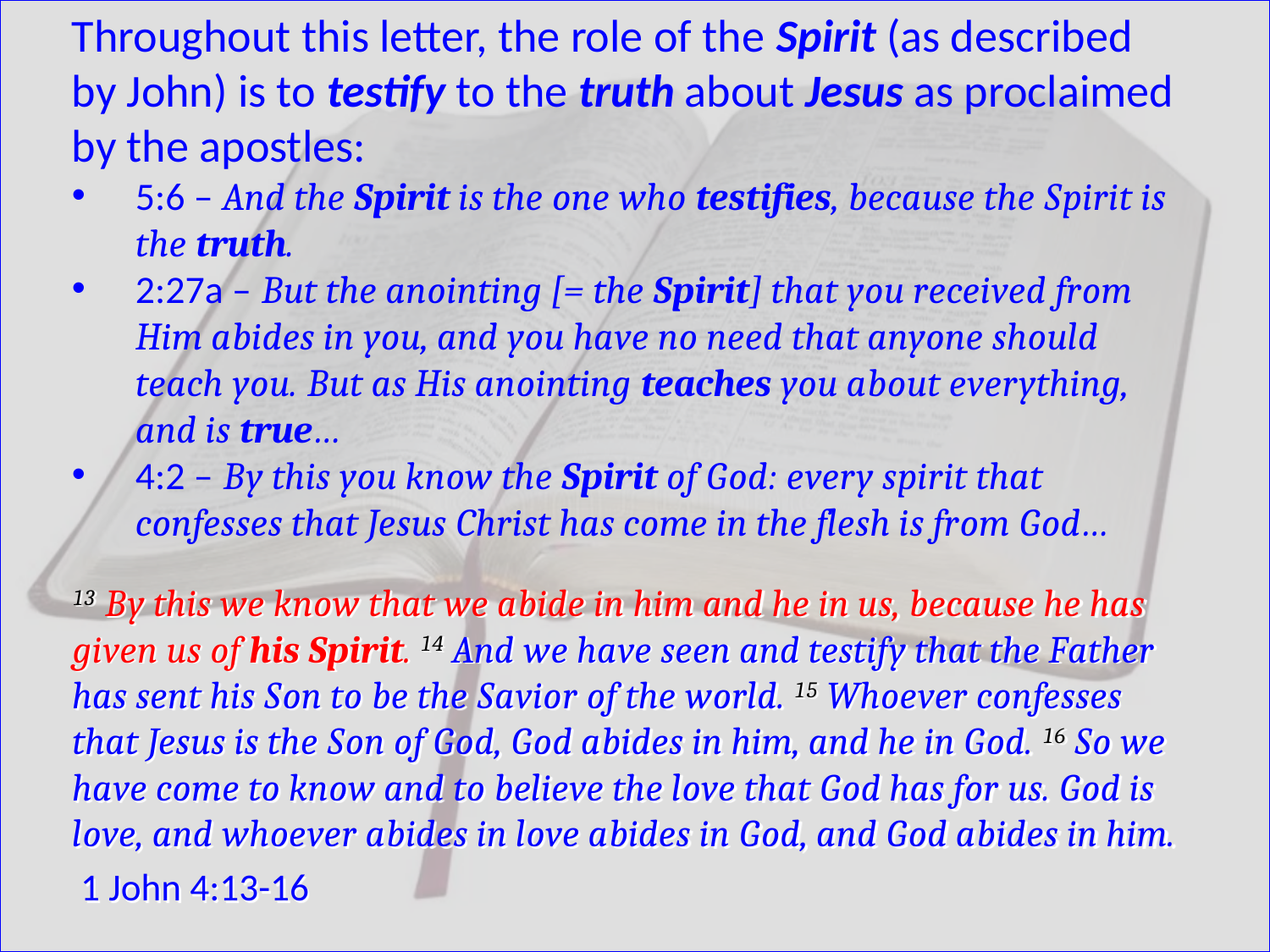

Throughout this letter, the role of the Spirit (as described by John) is to testify to the truth about Jesus as proclaimed by the apostles:
5:6 – And the Spirit is the one who testifies, because the Spirit is the truth.
2:27a – But the anointing [= the Spirit] that you received from Him abides in you, and you have no need that anyone should teach you. But as His anointing teaches you about everything, and is true…
4:2 – By this you know the Spirit of God: every spirit that confesses that Jesus Christ has come in the flesh is from God…
13 By this we know that we abide in him and he in us, because he has given us of his Spirit. 14 And we have seen and testify that the Father has sent his Son to be the Savior of the world. 15 Whoever confesses that Jesus is the Son of God, God abides in him, and he in God. 16 So we have come to know and to believe the love that God has for us. God is love, and whoever abides in love abides in God, and God abides in him.
 1 John 4:13-16